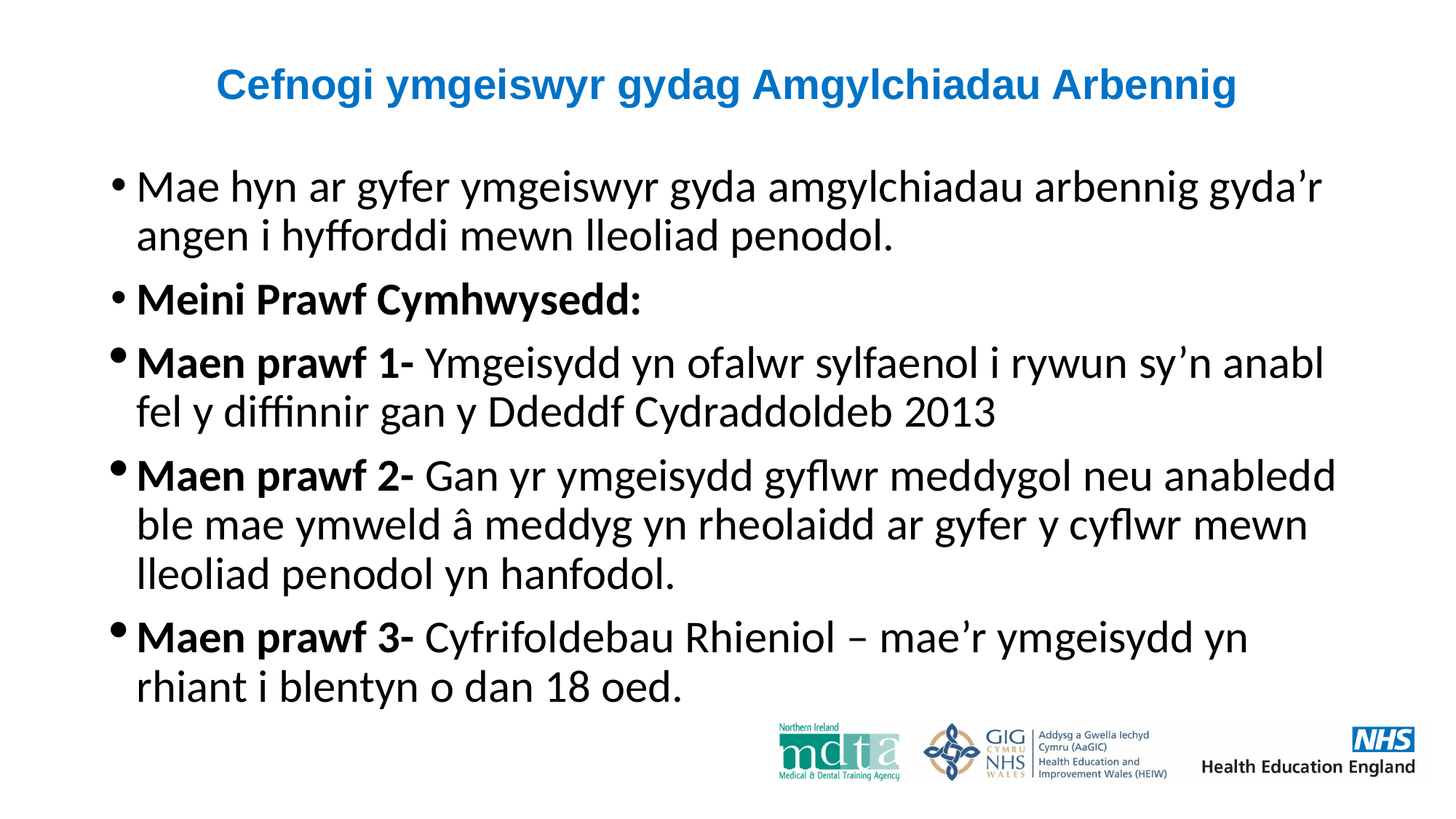

# Cefnogi ymgeiswyr gydag Amgylchiadau Arbennig
Mae hyn ar gyfer ymgeiswyr gyda amgylchiadau arbennig gyda’r angen i hyfforddi mewn lleoliad penodol.
Meini Prawf Cymhwysedd:
Maen prawf 1- Ymgeisydd yn ofalwr sylfaenol i rywun sy’n anabl fel y diffinnir gan y Ddeddf Cydraddoldeb 2013
Maen prawf 2- Gan yr ymgeisydd gyflwr meddygol neu anabledd ble mae ymweld â meddyg yn rheolaidd ar gyfer y cyflwr mewn lleoliad penodol yn hanfodol.
Maen prawf 3- Cyfrifoldebau Rhieniol – mae’r ymgeisydd yn rhiant i blentyn o dan 18 oed.